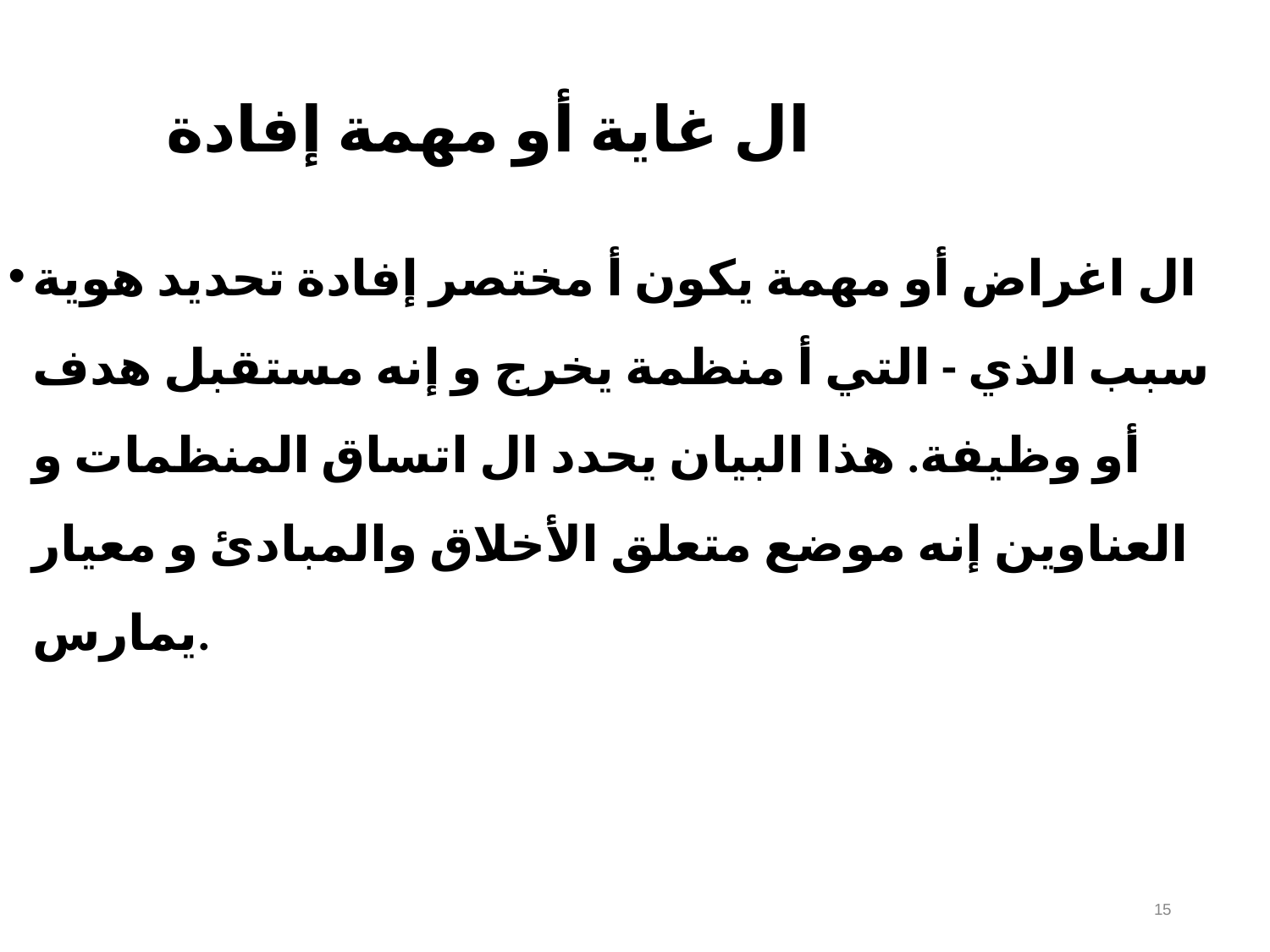

# ال غاية أو مهمة إفادة
ال اغراض أو مهمة يكون أ مختصر إفادة تحديد هوية سبب الذي - التي أ منظمة يخرج و إنه مستقبل هدف أو وظيفة. هذا البيان يحدد ال اتساق المنظمات و العناوين إنه موضع متعلق الأخلاق والمبادئ و معيار​ يمارس.
15